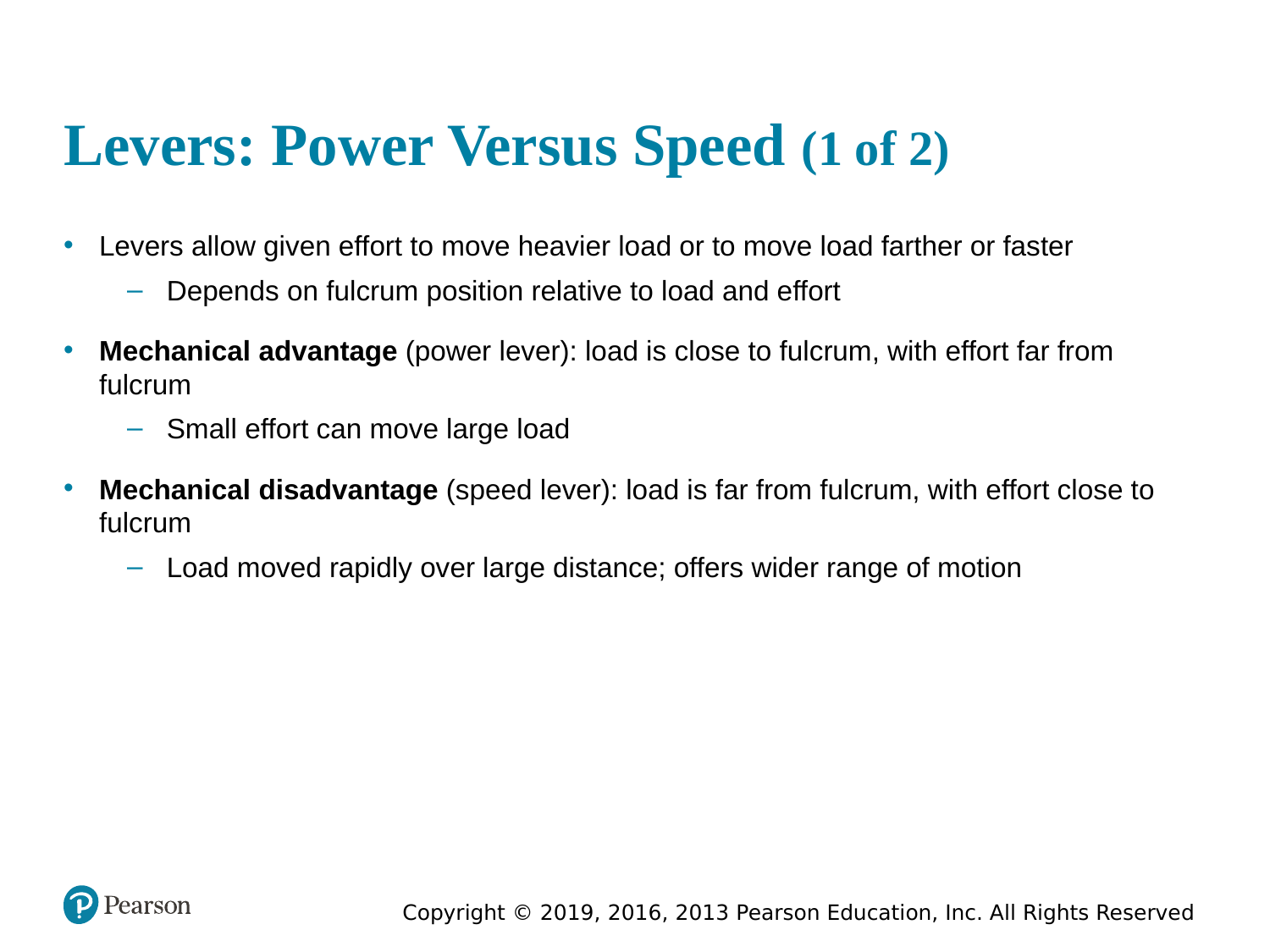

# Levers: Power Versus Speed (1 of 2)
Levers allow given effort to move heavier load or to move load farther or faster
Depends on fulcrum position relative to load and effort
Mechanical advantage (power lever): load is close to fulcrum, with effort far from fulcrum
Small effort can move large load
Mechanical disadvantage (speed lever): load is far from fulcrum, with effort close to fulcrum
Load moved rapidly over large distance; offers wider range of motion